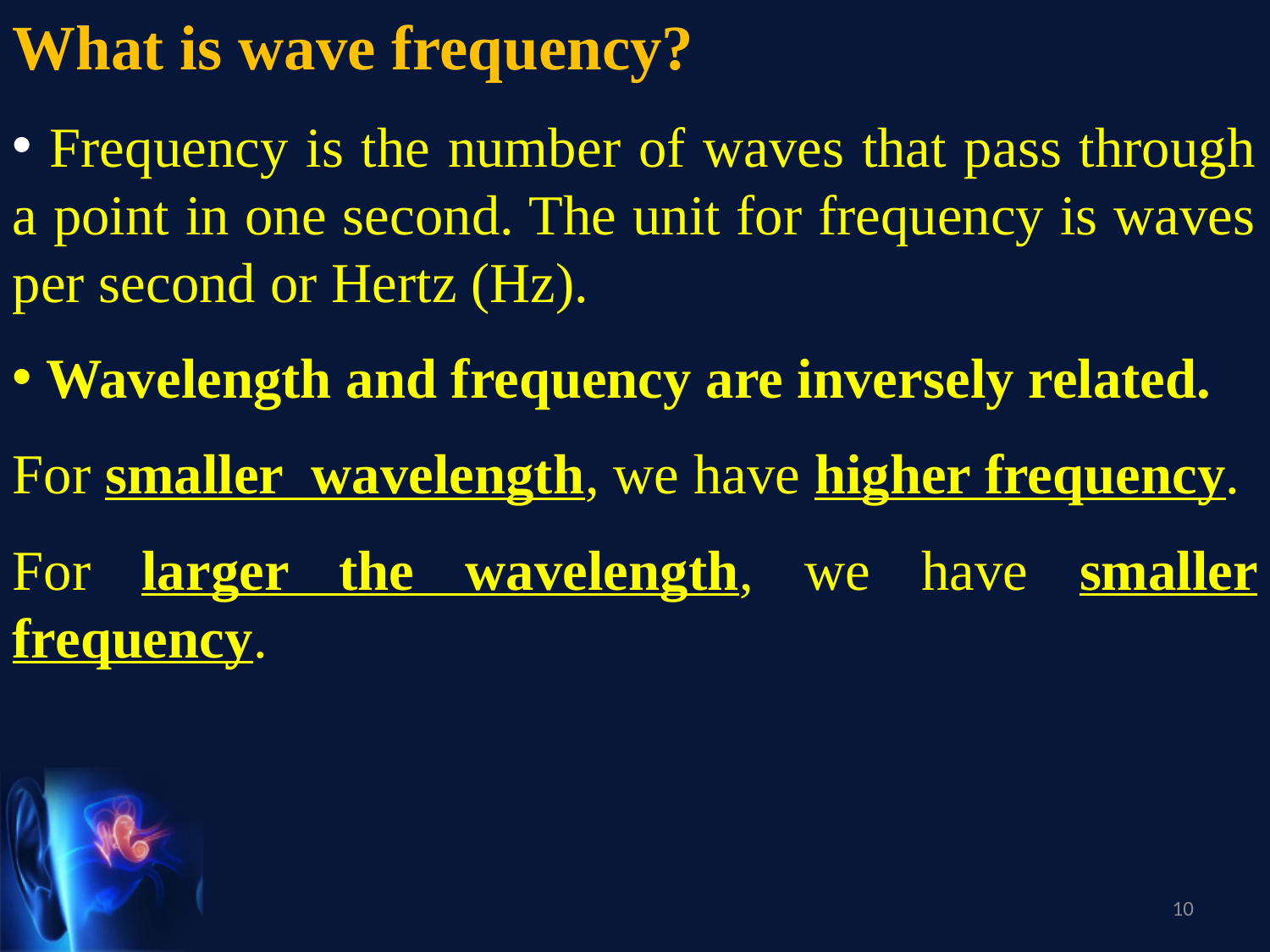

What is wave frequency?
 Frequency is the number of waves that pass through a point in one second. The unit for frequency is waves per second or Hertz (Hz).
 Wavelength and frequency are inversely related.
For smaller  wavelength, we have higher frequency.
For larger the wavelength, we have smaller frequency.
10